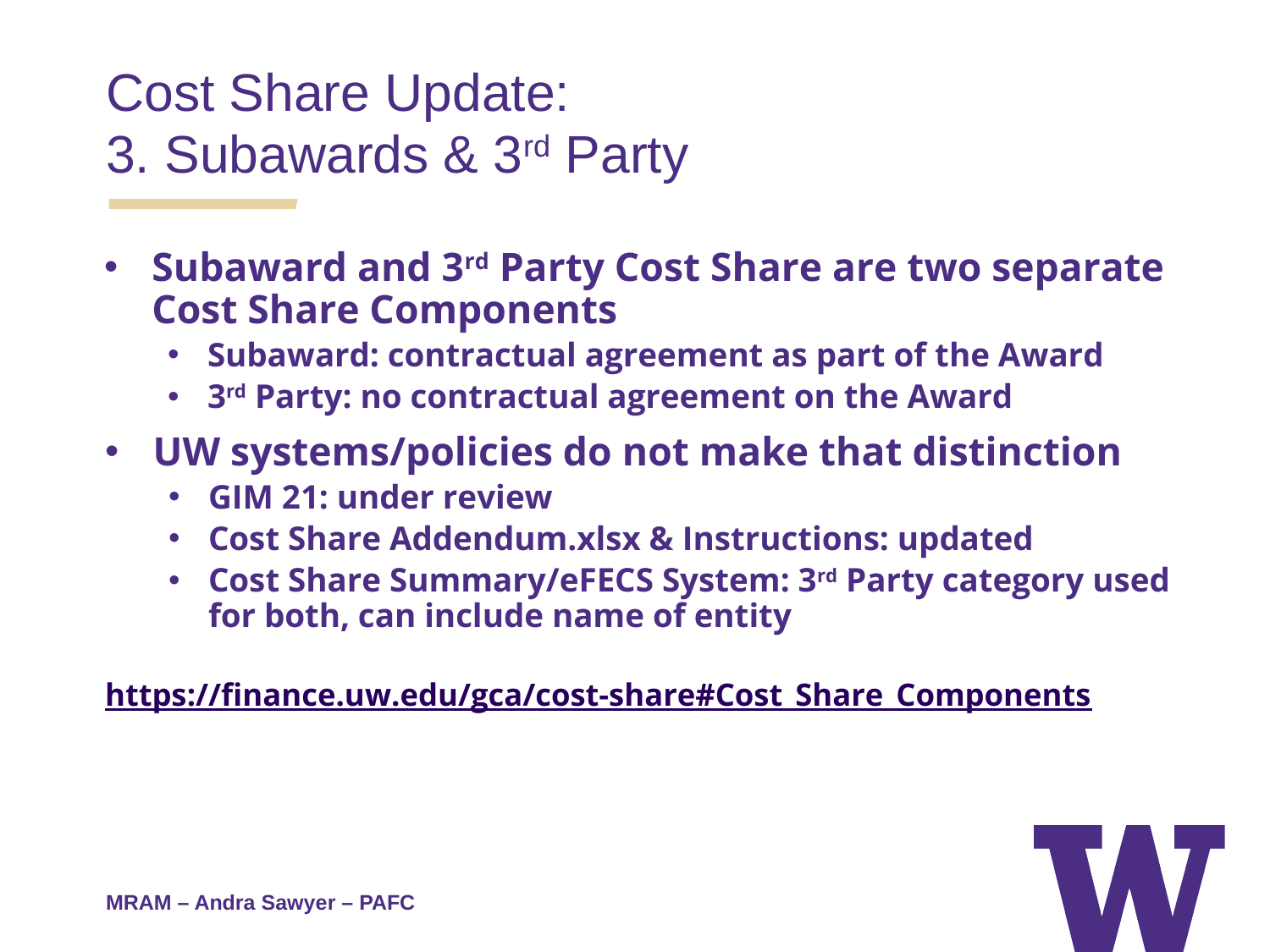

Cost Share Update:
3. Subawards & 3rd Party
Subaward and 3rd Party Cost Share are two separate Cost Share Components
Subaward: contractual agreement as part of the Award
3rd Party: no contractual agreement on the Award
UW systems/policies do not make that distinction
GIM 21: under review
Cost Share Addendum.xlsx & Instructions: updated
Cost Share Summary/eFECS System: 3rd Party category used for both, can include name of entity
https://finance.uw.edu/gca/cost-share#Cost_Share_Components

MRAM – Andra Sawyer – PAFC